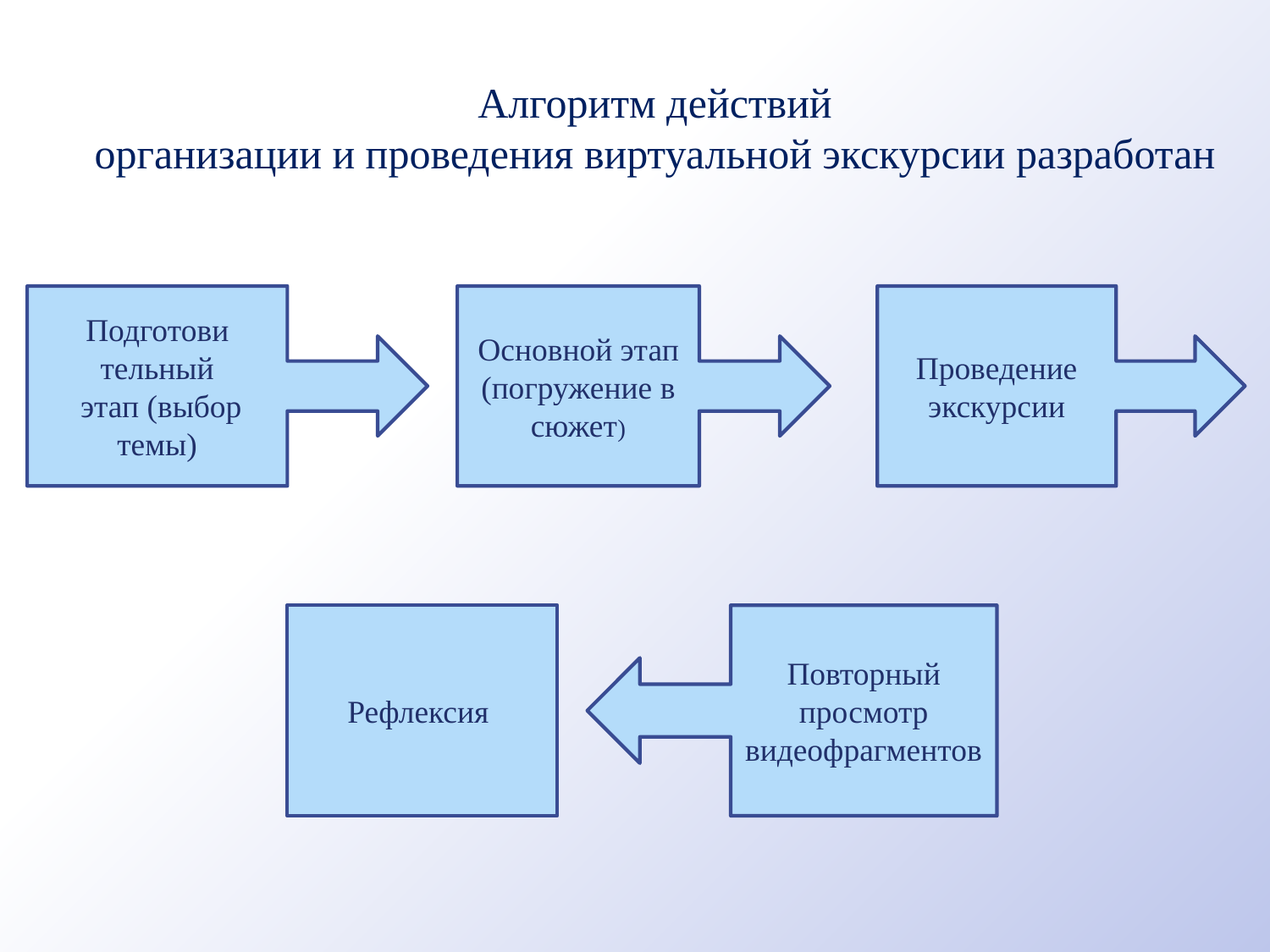

# Алгоритм действий организации и проведения виртуальной экскурсии разработан
Подготови
тельный
 этап (выбор темы)
Основной этап (погружение в сюжет)
Проведение экскурсии
Рефлексия
Повторный просмотр видеофрагментов